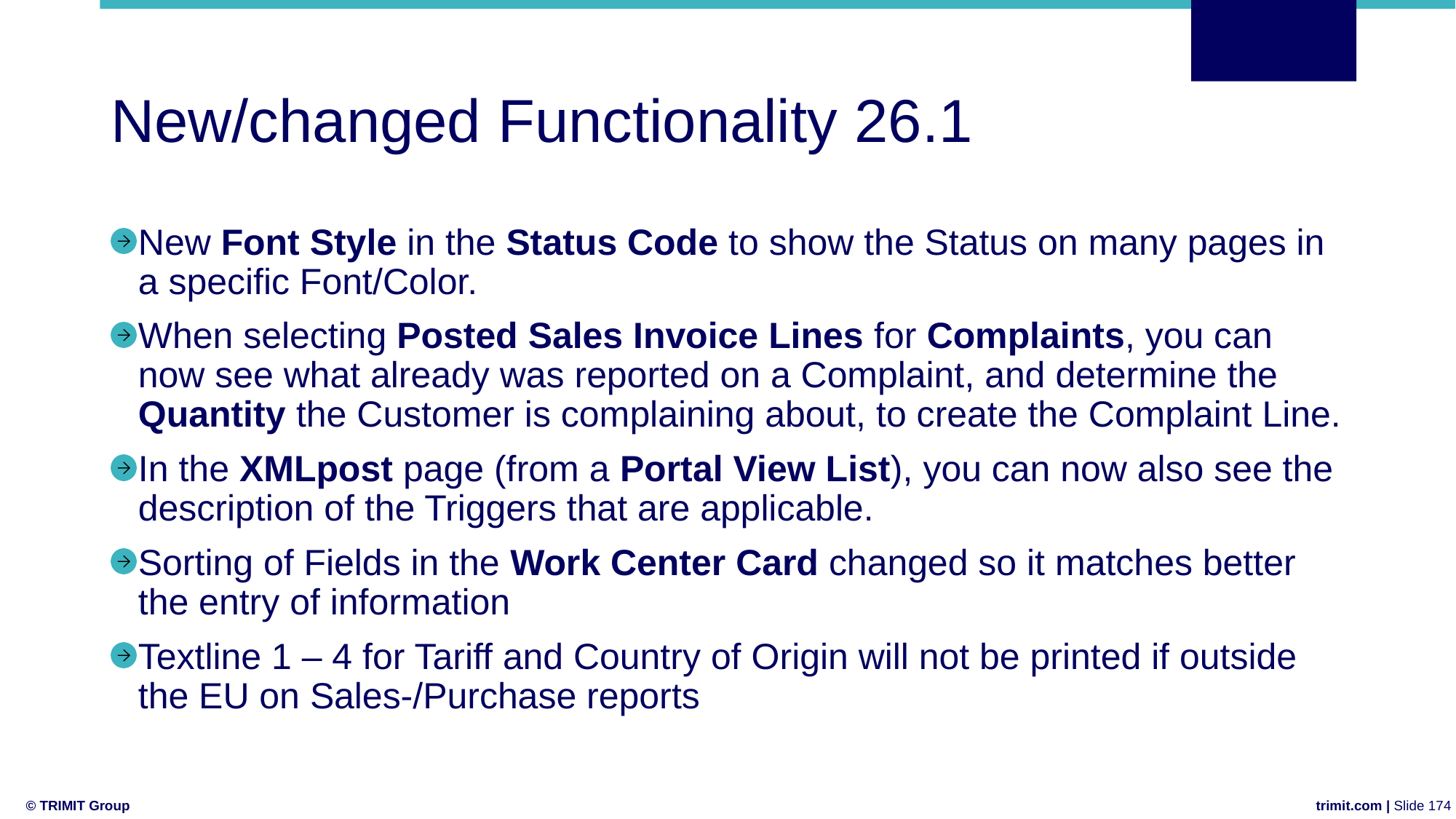

# New/changed Functionality 26.1
New Font Style in the Status Code to show the Status on many pages in a specific Font/Color.
When selecting Posted Sales Invoice Lines for Complaints, you can now see what already was reported on a Complaint, and determine the Quantity the Customer is complaining about, to create the Complaint Line.
In the XMLpost page (from a Portal View List), you can now also see the description of the Triggers that are applicable.
Sorting of Fields in the Work Center Card changed so it matches better the entry of information
Textline 1 – 4 for Tariff and Country of Origin will not be printed if outside the EU on Sales-/Purchase reports